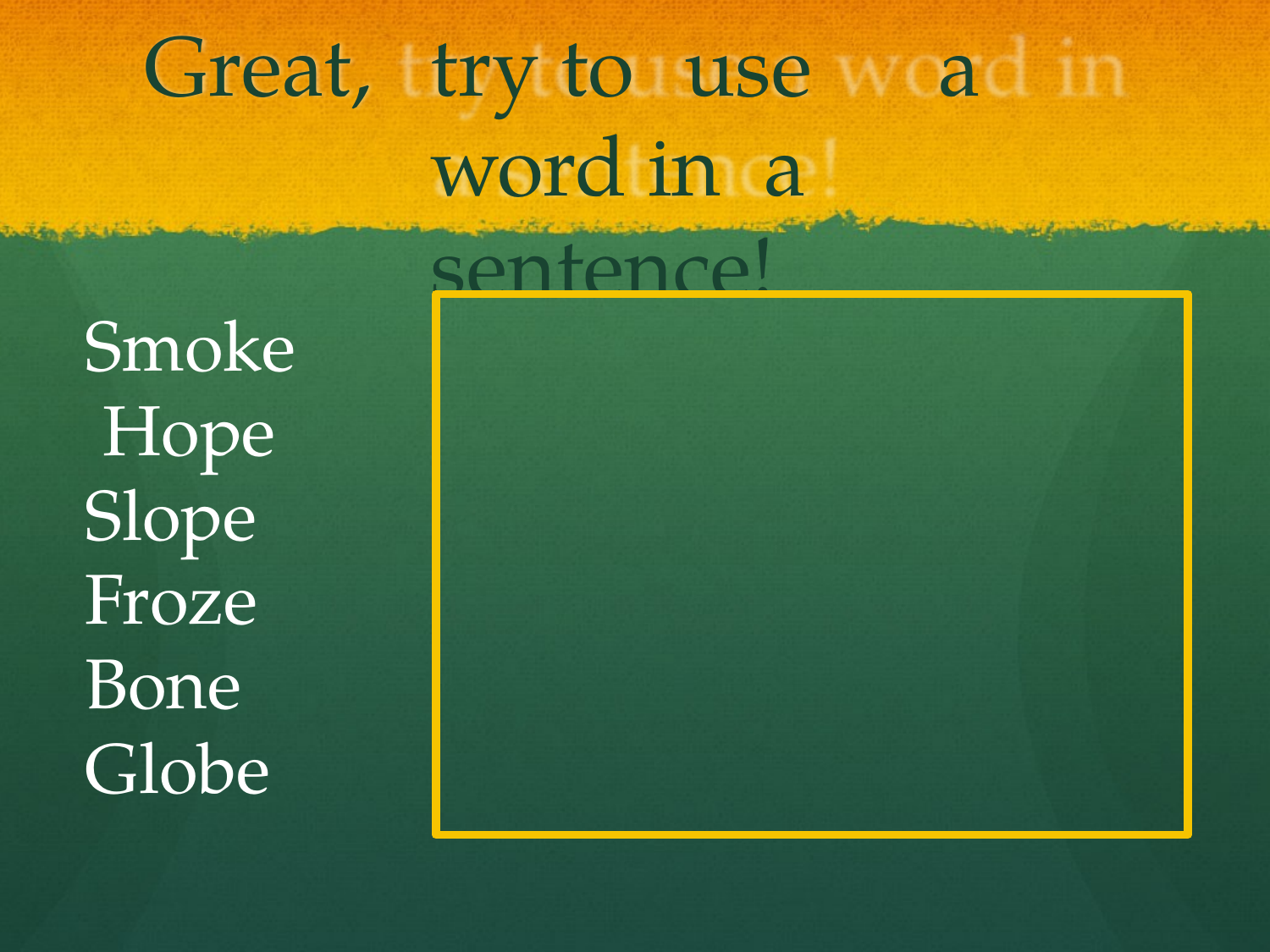

# Great,	try to	use	a	word in  a	sentence!

Smoke  Hope  Slope  Froze  Bone  Globe